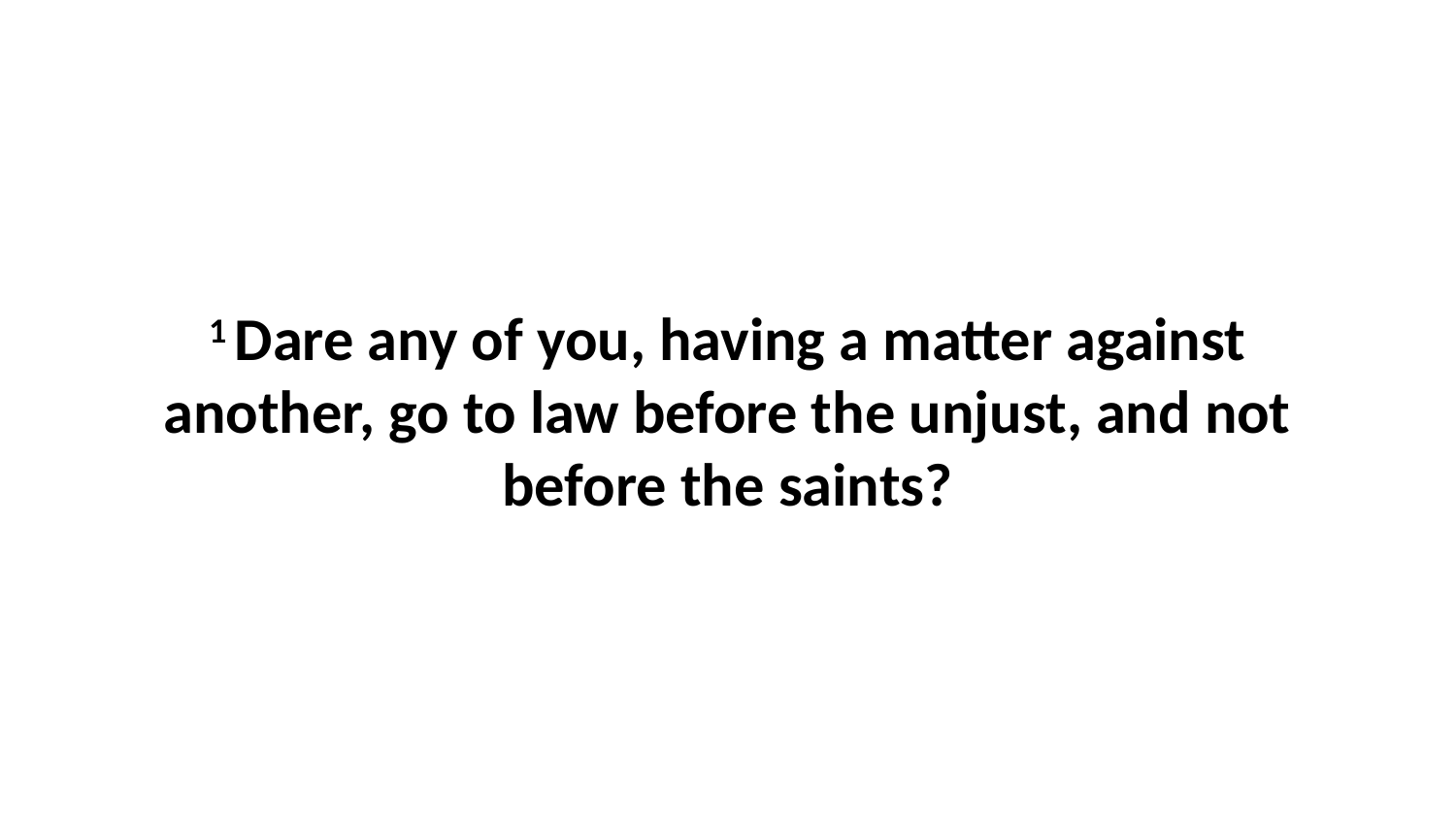

1 Dare any of you, having a matter against another, go to law before the unjust, and not before the saints?